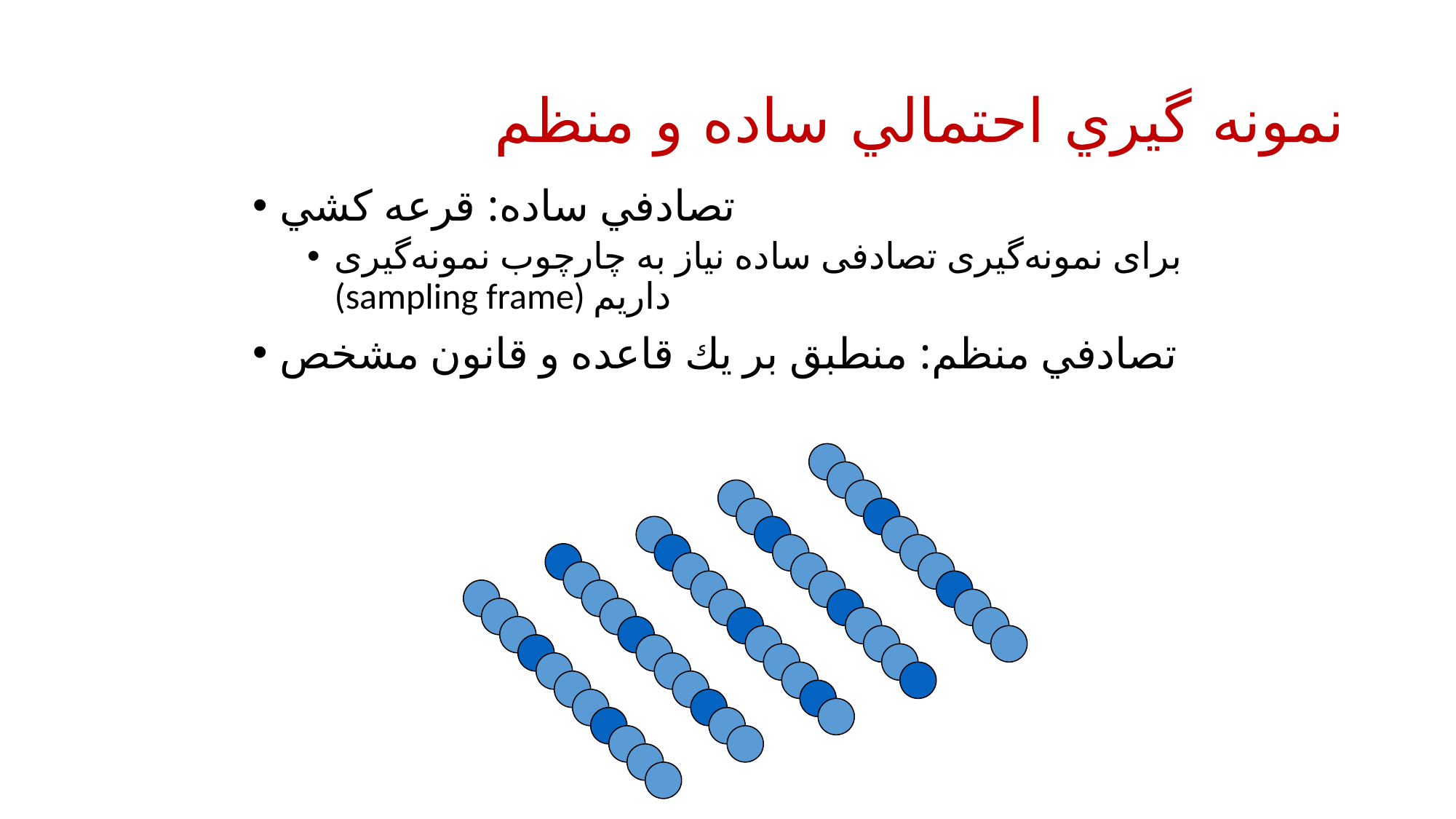

# نمونه گيري احتمالي ساده و منظم
تصادفي ساده: قرعه كشي
برای نمونه‌گیری تصادفی ساده نیاز به چارچوب نمونه‌گیری (sampling frame) داریم
تصادفي منظم: منطبق بر يك قاعده و قانون مشخص